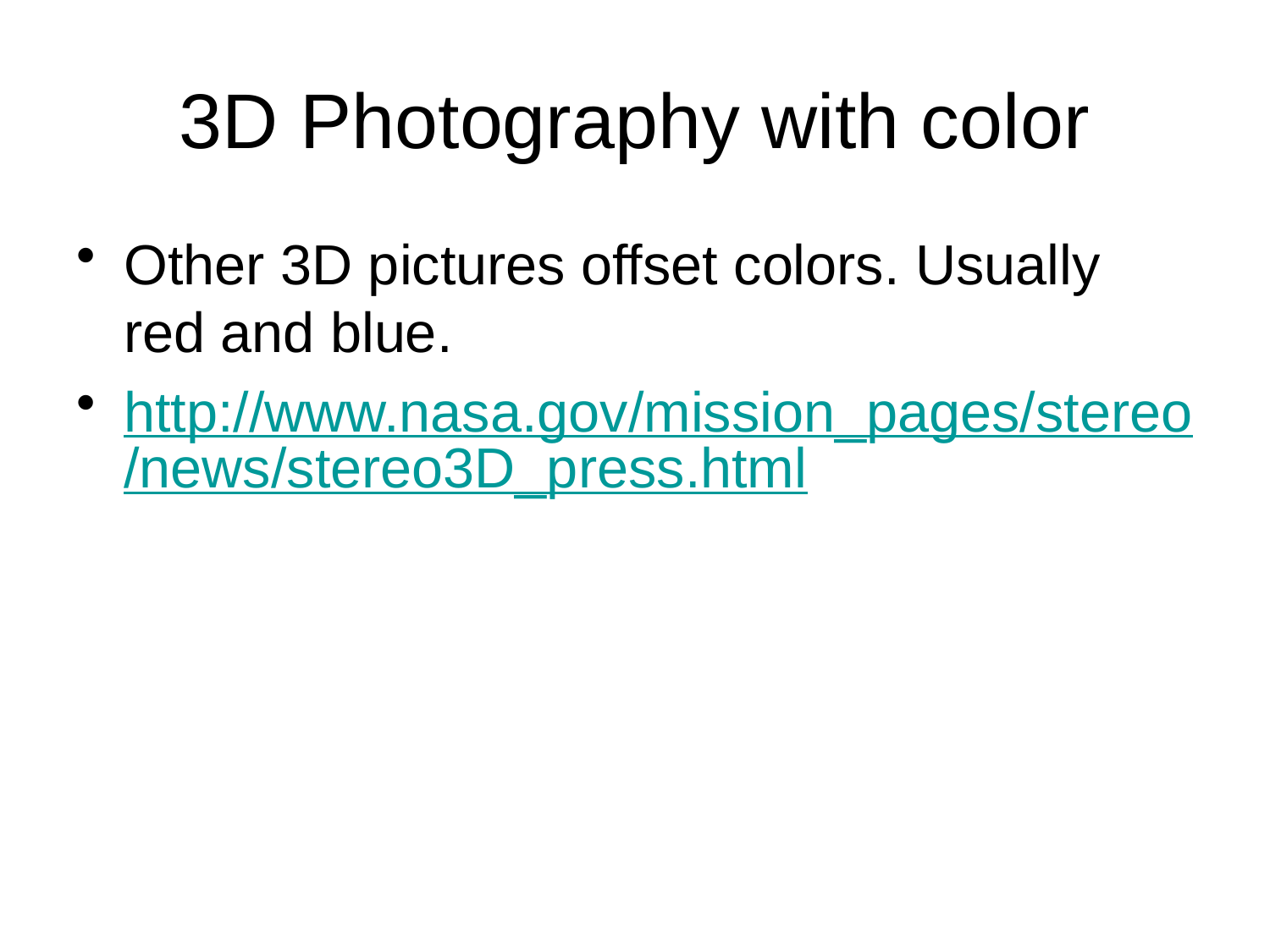

# 3D Photography with color
Other 3D pictures offset colors. Usually red and blue.
http://www.nasa.gov/mission_pages/stereo/news/stereo3D_press.html